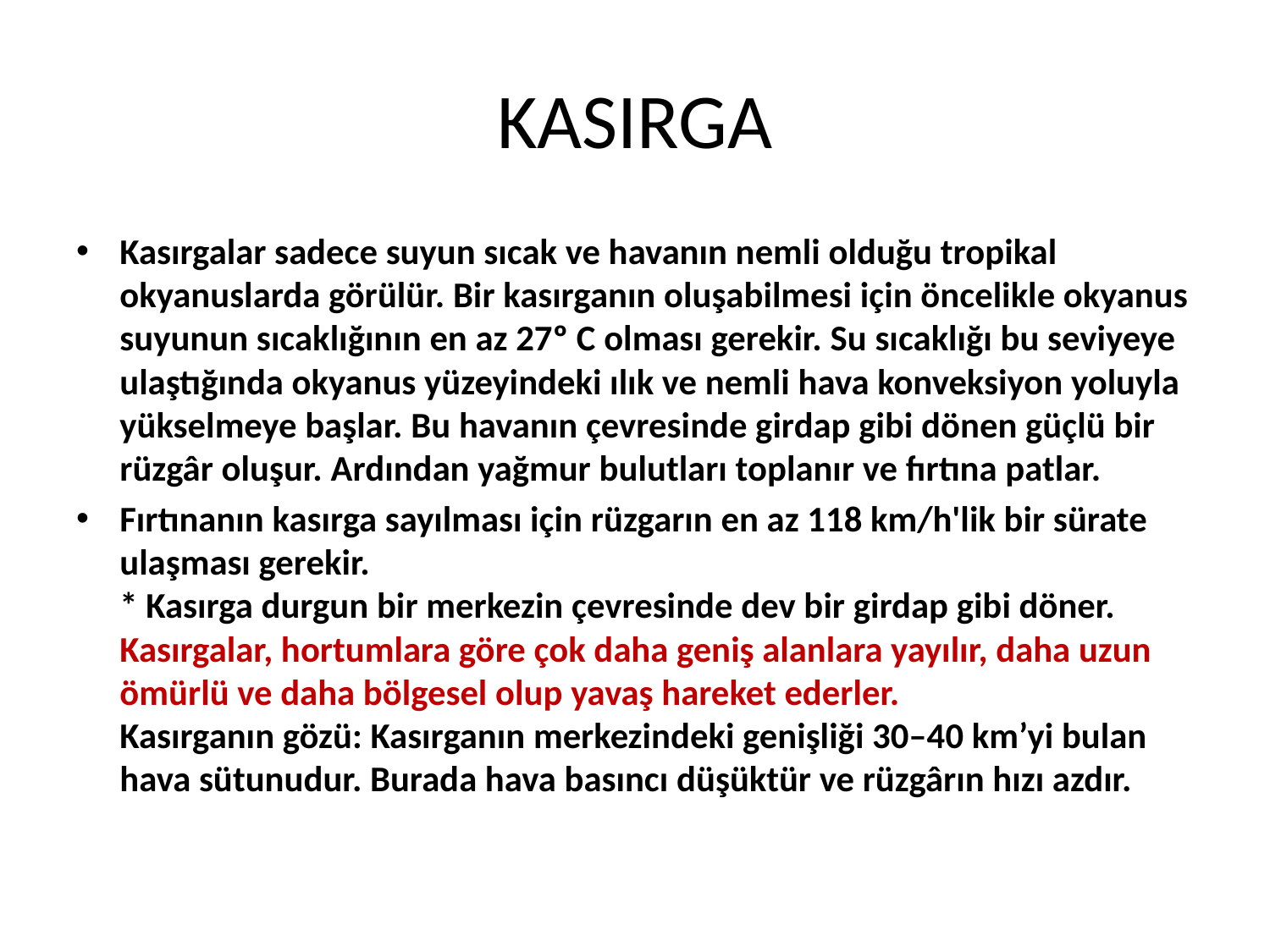

# KASIRGA
Kasırgalar sadece suyun sıcak ve havanın nemli olduğu tropikal okyanuslarda görülür. Bir kasırganın oluşabilmesi için öncelikle okyanus suyunun sıcaklığının en az 27º C olması gerekir. Su sıcaklığı bu seviyeye ulaştığında okyanus yüzeyindeki ılık ve nemli hava konveksiyon yoluyla yükselmeye başlar. Bu havanın çevresinde girdap gibi dönen güçlü bir rüzgâr oluşur. Ardından yağmur bulutları toplanır ve fırtına patlar.
Fırtınanın kasırga sayılması için rüzgarın en az 118 km/h'lik bir sürate ulaşması gerekir.
* Kasırga durgun bir merkezin çevresinde dev bir girdap gibi döner. Kasırgalar, hortumlara göre çok daha geniş alanlara yayılır, daha uzun ömürlü ve daha bölgesel olup yavaş hareket ederler.
Kasırganın gözü: Kasırganın merkezindeki genişliği 30–40 km’yi bulan hava sütunudur. Burada hava basıncı düşüktür ve rüzgârın hızı azdır.